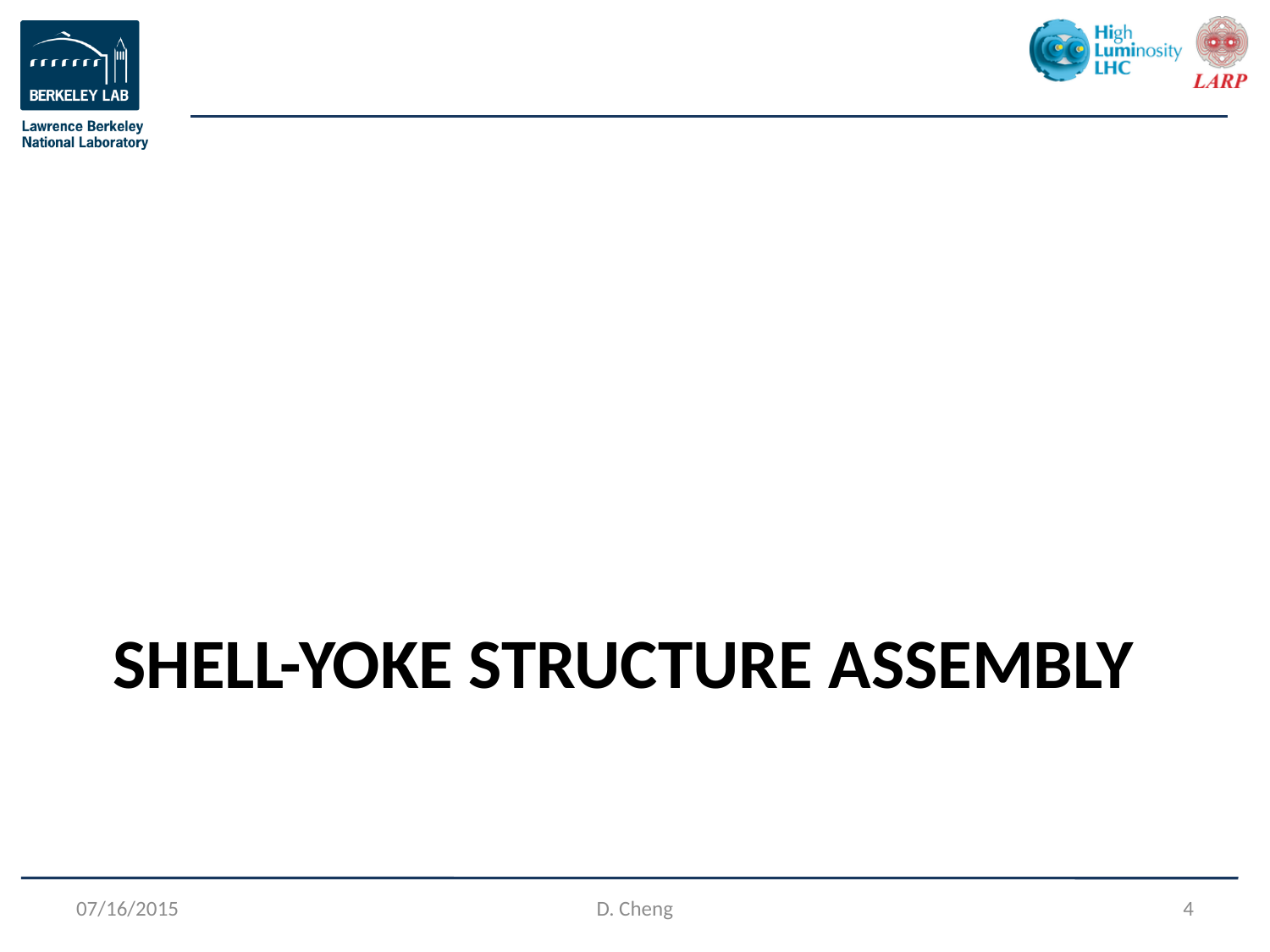

# Shell-Yoke Structure Assembly
07/16/2015
D. Cheng
4